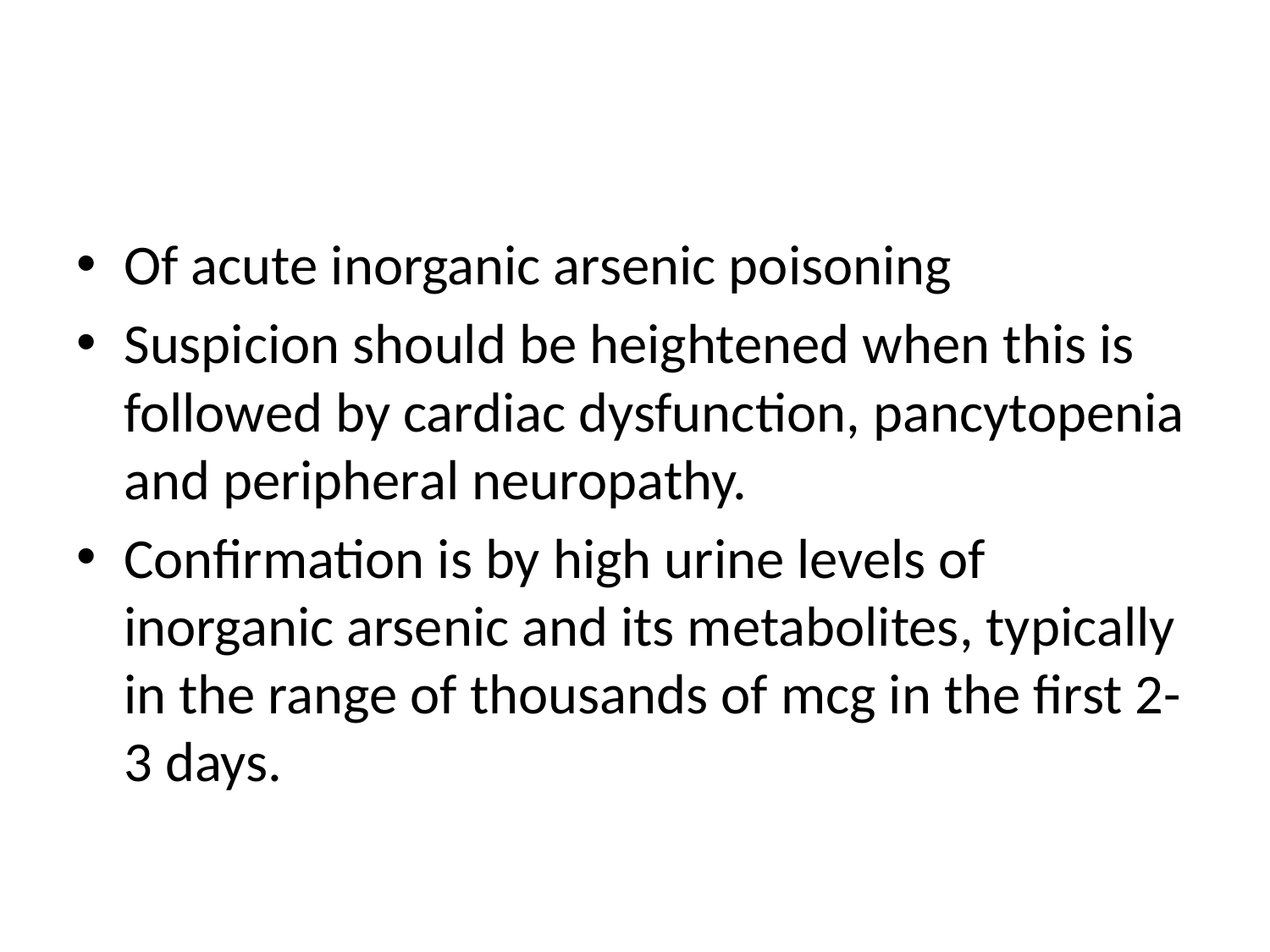

#
Of acute inorganic arsenic poisoning
Suspicion should be heightened when this is followed by cardiac dysfunction, pancytopenia and peripheral neuropathy.
Confirmation is by high urine levels of inorganic arsenic and its metabolites, typically in the range of thousands of mcg in the first 2-3 days.